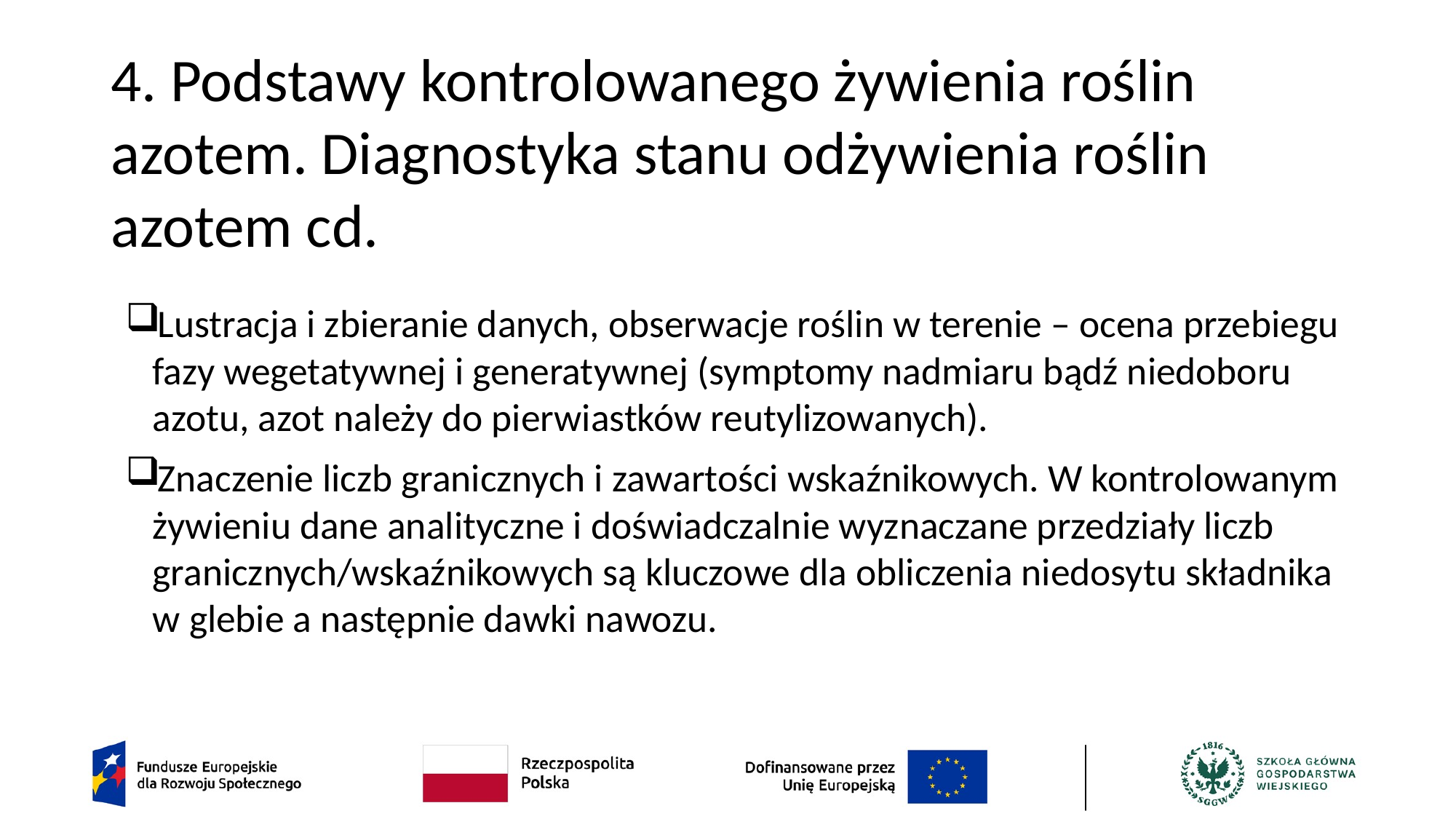

# 4. Podstawy kontrolowanego żywienia roślin azotem. Diagnostyka stanu odżywienia roślin azotem cd.
Lustracja i zbieranie danych, obserwacje roślin w terenie – ocena przebiegu fazy wegetatywnej i generatywnej (symptomy nadmiaru bądź niedoboru azotu, azot należy do pierwiastków reutylizowanych).
Znaczenie liczb granicznych i zawartości wskaźnikowych. W kontrolowanym żywieniu dane analityczne i doświadczalnie wyznaczane przedziały liczb granicznych/wskaźnikowych są kluczowe dla obliczenia niedosytu składnika w glebie a następnie dawki nawozu.